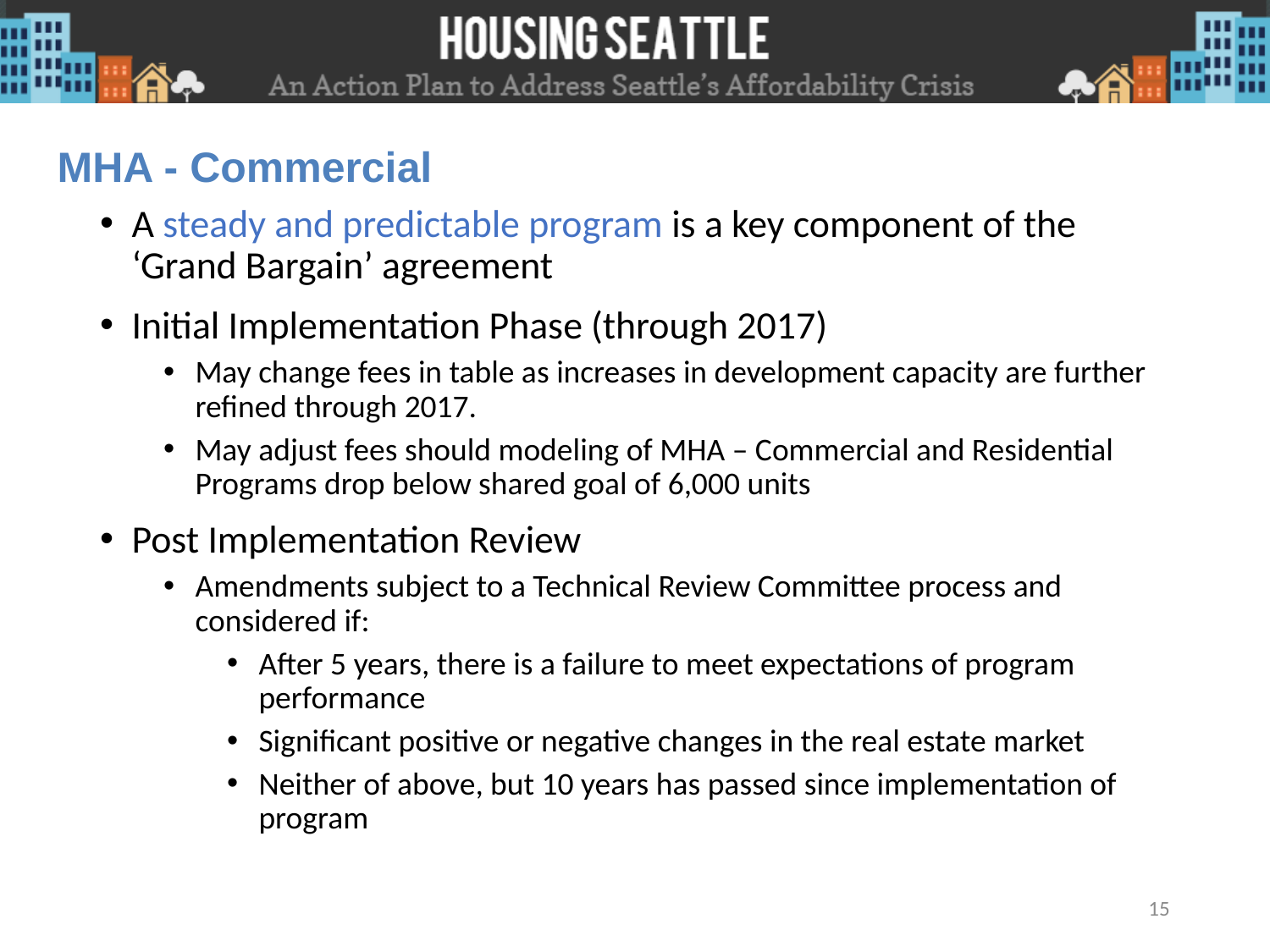

MHA - Commercial
A steady and predictable program is a key component of the ‘Grand Bargain’ agreement
Initial Implementation Phase (through 2017)
May change fees in table as increases in development capacity are further refined through 2017.
May adjust fees should modeling of MHA – Commercial and Residential Programs drop below shared goal of 6,000 units
Post Implementation Review
Amendments subject to a Technical Review Committee process and considered if:
After 5 years, there is a failure to meet expectations of program performance
Significant positive or negative changes in the real estate market
Neither of above, but 10 years has passed since implementation of program

15